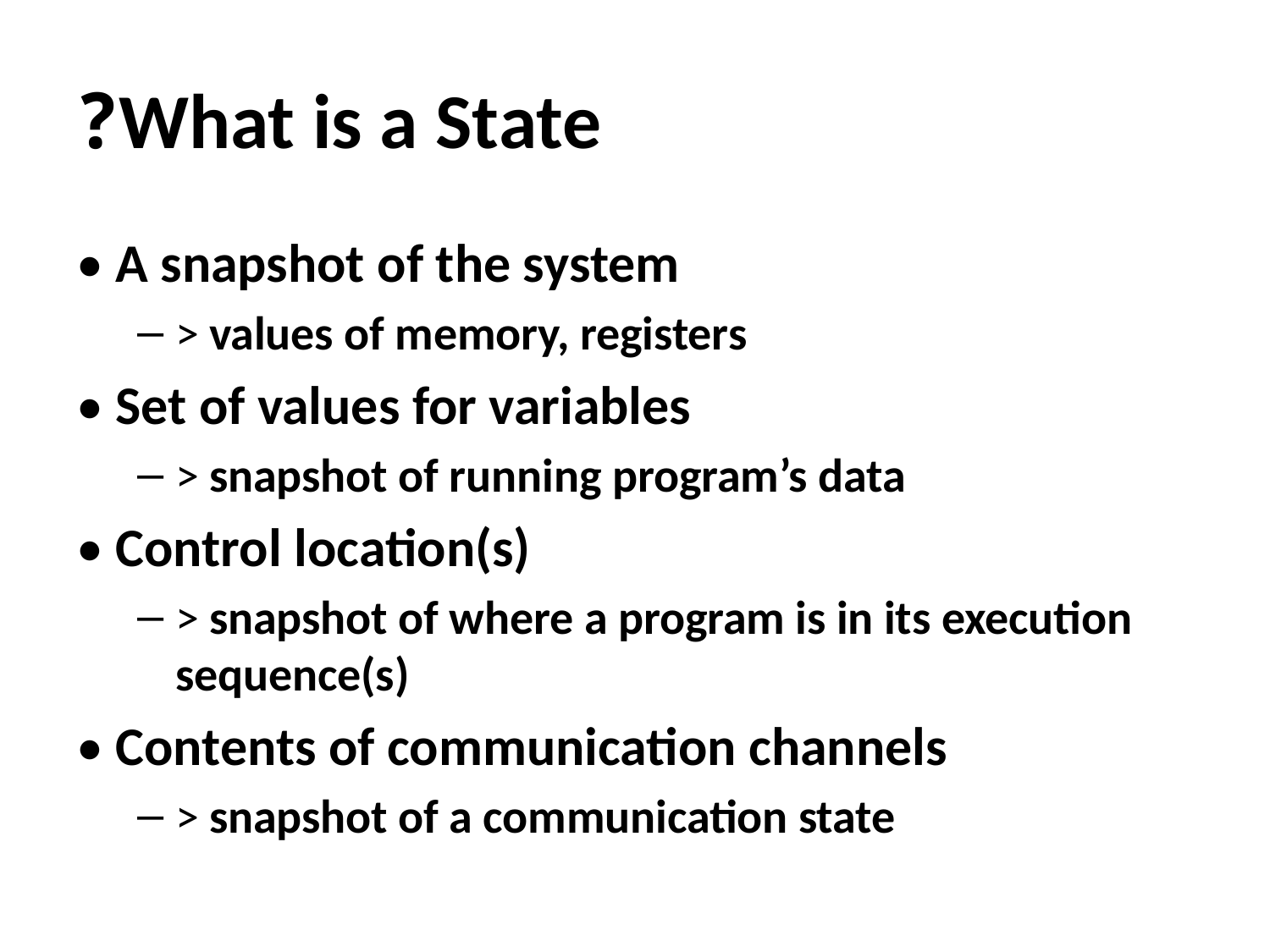

# What is a State?
• A snapshot of the system
> values of memory, registers
• Set of values for variables
> snapshot of running program’s data
• Control location(s)
> snapshot of where a program is in its execution sequence(s)
• Contents of communication channels
> snapshot of a communication state